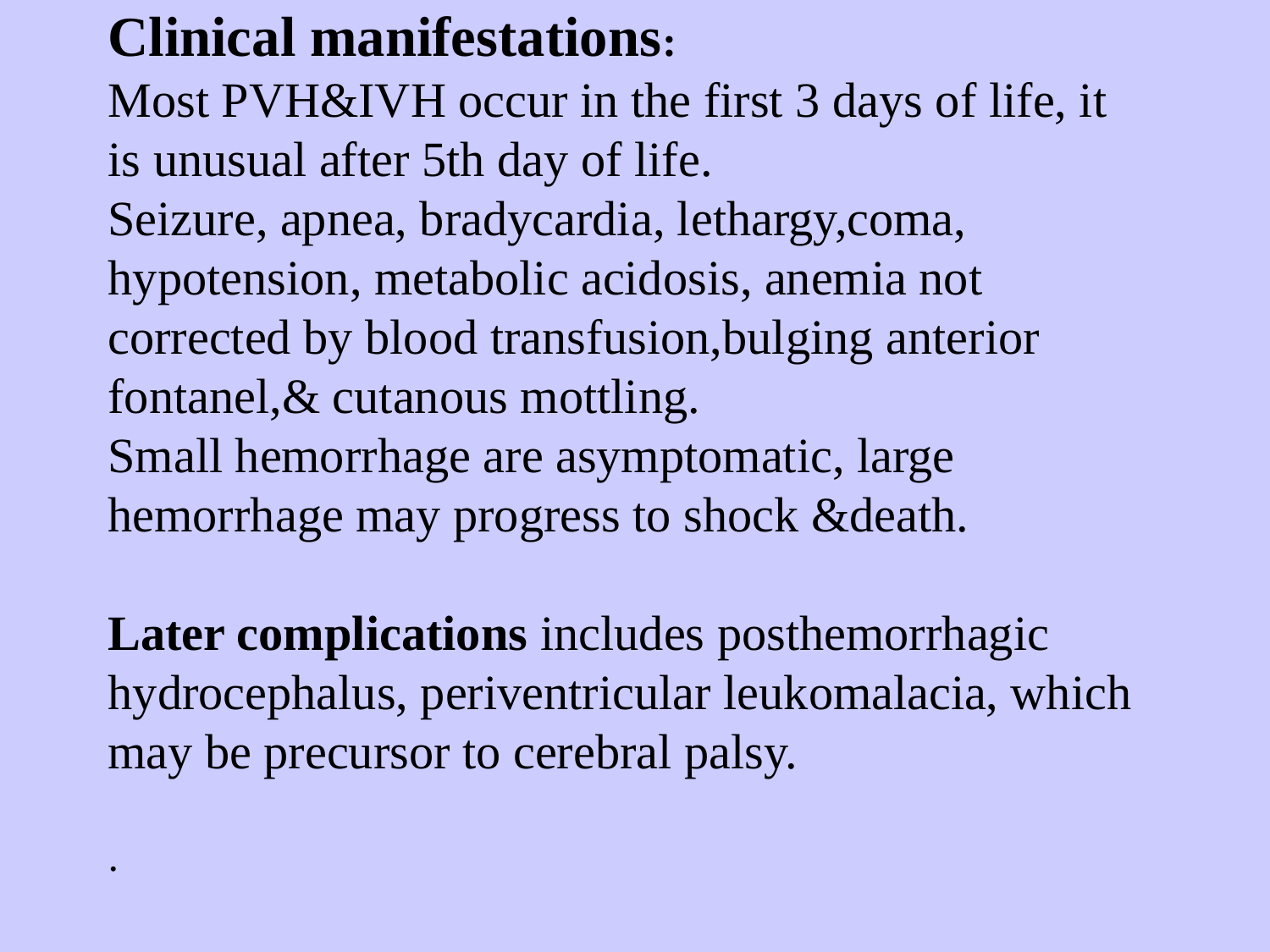

# Clinical manifestations: Most PVH&IVH occur in the first 3 days of life, it is unusual after 5th day of life. Seizure, apnea, bradycardia, lethargy,coma, hypotension, metabolic acidosis, anemia not corrected by blood transfusion,bulging anterior fontanel,& cutanous mottling. Small hemorrhage are asymptomatic, large hemorrhage may progress to shock &death. Later complications includes posthemorrhagic hydrocephalus, periventricular leukomalacia, which may be precursor to cerebral palsy. .